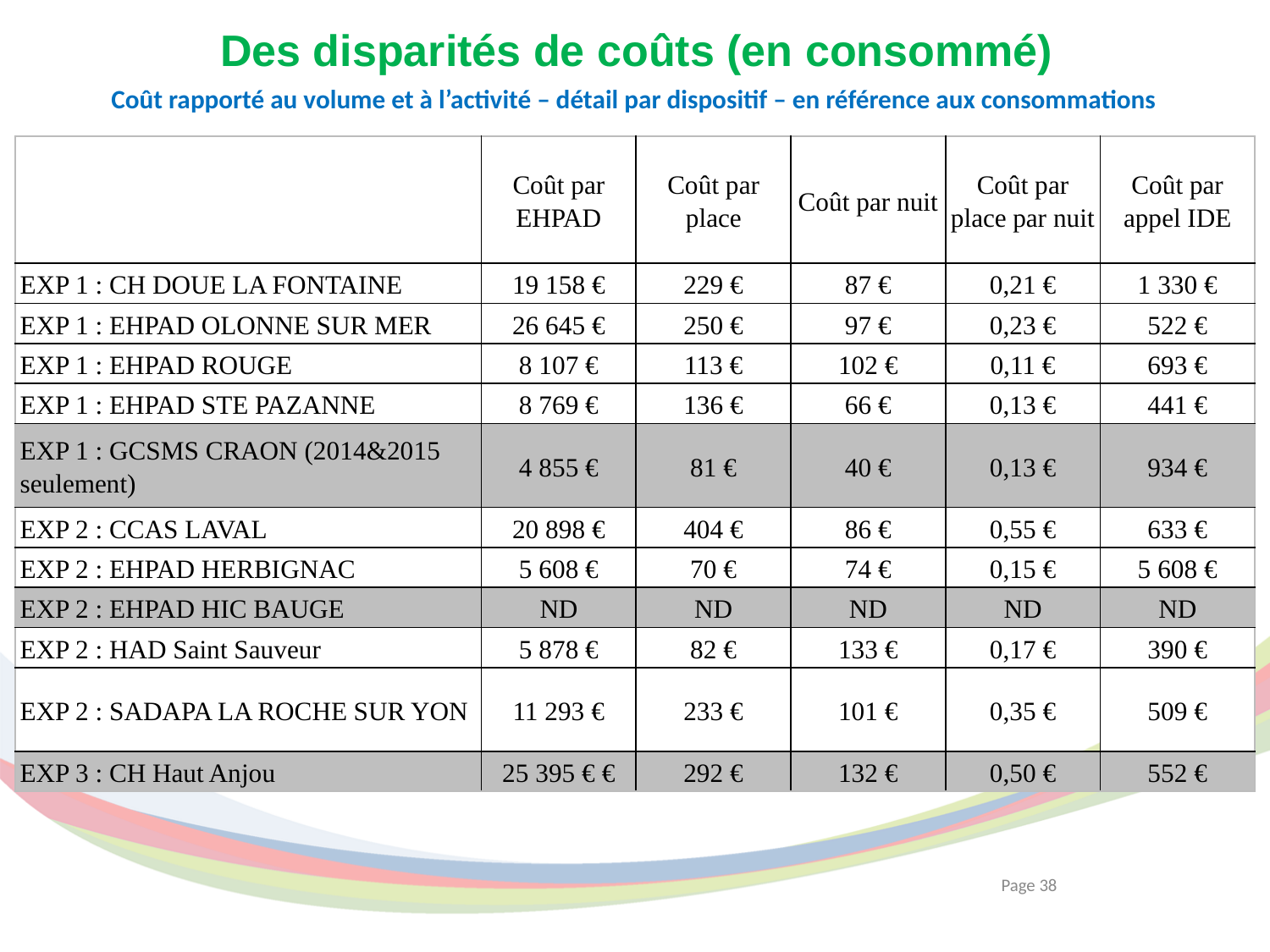

# Des disparités de coûts (en consommé)
Coût rapporté au volume et à l’activité – détail par dispositif – en référence aux consommations
|  | Coût par EHPAD | Coût par place | Coût par nuit | Coût par place par nuit | Coût par appel IDE |
| --- | --- | --- | --- | --- | --- |
| EXP 1 : CH DOUE LA FONTAINE | 19 158 € | 229 € | 87 € | 0,21 € | 1 330 € |
| EXP 1 : EHPAD OLONNE SUR MER | 26 645 € | 250 € | 97 € | 0,23 € | 522 € |
| EXP 1 : EHPAD ROUGE | 8 107 € | 113 € | 102 € | 0,11 € | 693 € |
| EXP 1 : EHPAD STE PAZANNE | 8 769 € | 136 € | 66 € | 0,13 € | 441 € |
| EXP 1 : GCSMS CRAON (2014&2015 seulement) | 4 855 € | 81 € | 40 € | 0,13 € | 934 € |
| EXP 2 : CCAS LAVAL | 20 898 € | 404 € | 86 € | 0,55 € | 633 € |
| EXP 2 : EHPAD HERBIGNAC | 5 608 € | 70 € | 74 € | 0,15 € | 5 608 € |
| EXP 2 : EHPAD HIC BAUGE | ND | ND | ND | ND | ND |
| EXP 2 : HAD Saint Sauveur | 5 878 € | 82 € | 133 € | 0,17 € | 390 € |
| EXP 2 : SADAPA LA ROCHE SUR YON | 11 293 € | 233 € | 101 € | 0,35 € | 509 € |
| EXP 3 : CH Haut Anjou | 25 395 € € | 292 € | 132 € | 0,50 € | 552 € |
Page 38